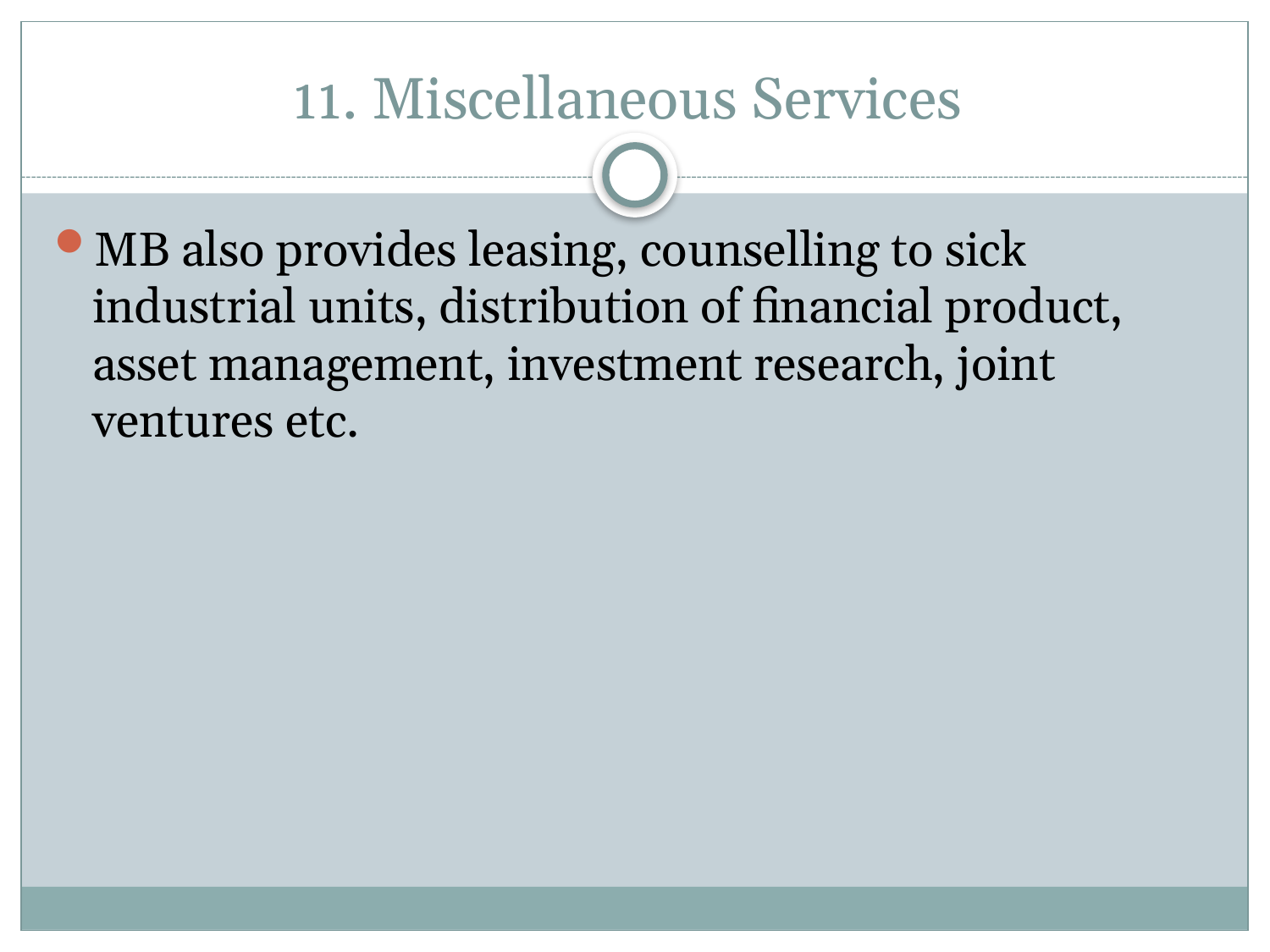

# 11. Miscellaneous Services
MB also provides leasing, counselling to sick industrial units, distribution of financial product, asset management, investment research, joint ventures etc.